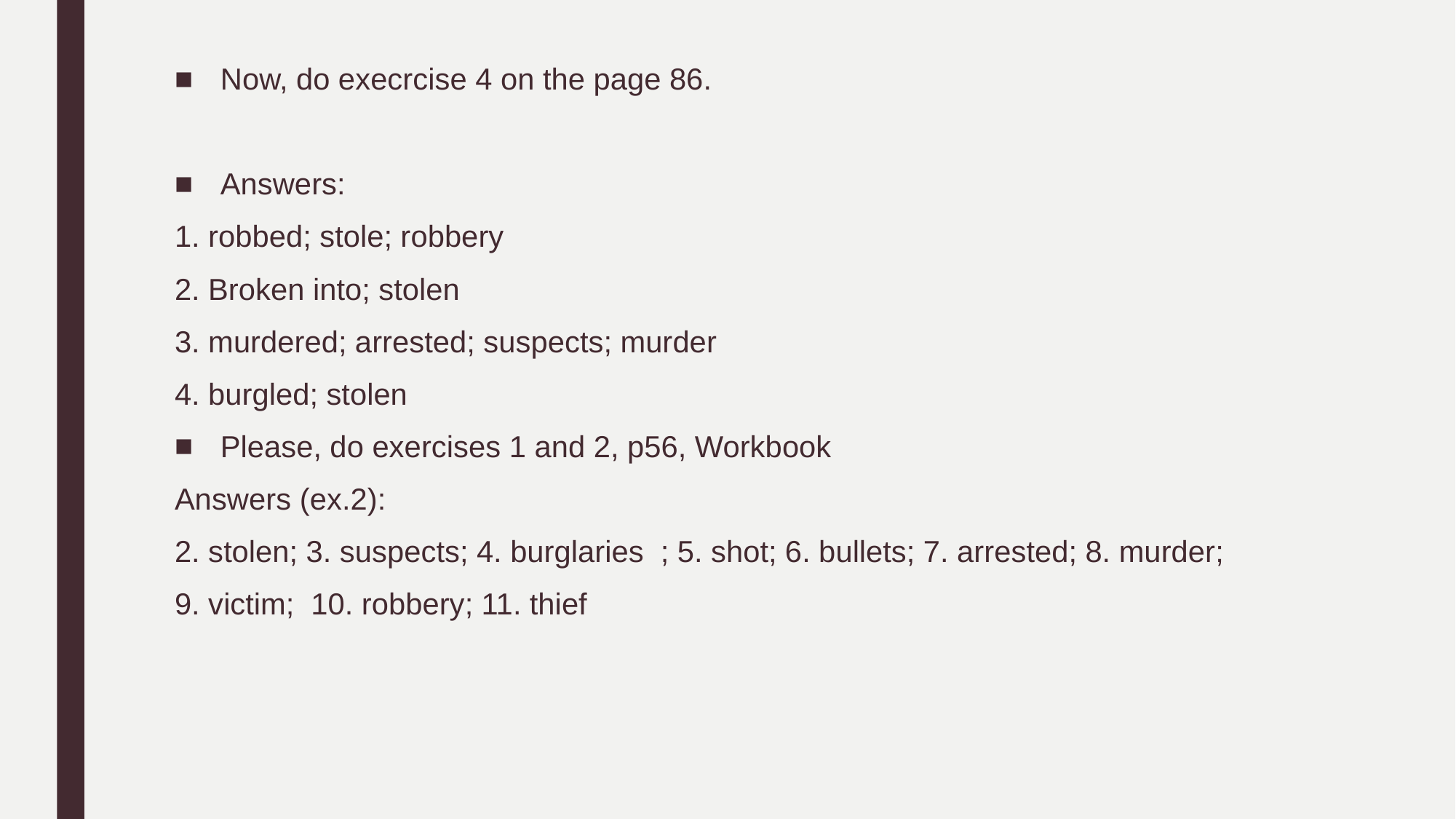

Now, do execrcise 4 on the page 86.

Answers:
1. robbed; stole; robbery
2. Broken into; stolen
3. murdered; arrested; suspects; murder
4. burgled; stolen
Please, do exercises 1 and 2, p56, Workbook
Answers (ex.2):
2. stolen; 3. suspects; 4. burglaries  ; 5. shot; 6. bullets; 7. arrested; 8. murder;
9. victim;  10. robbery; 11. thief

#